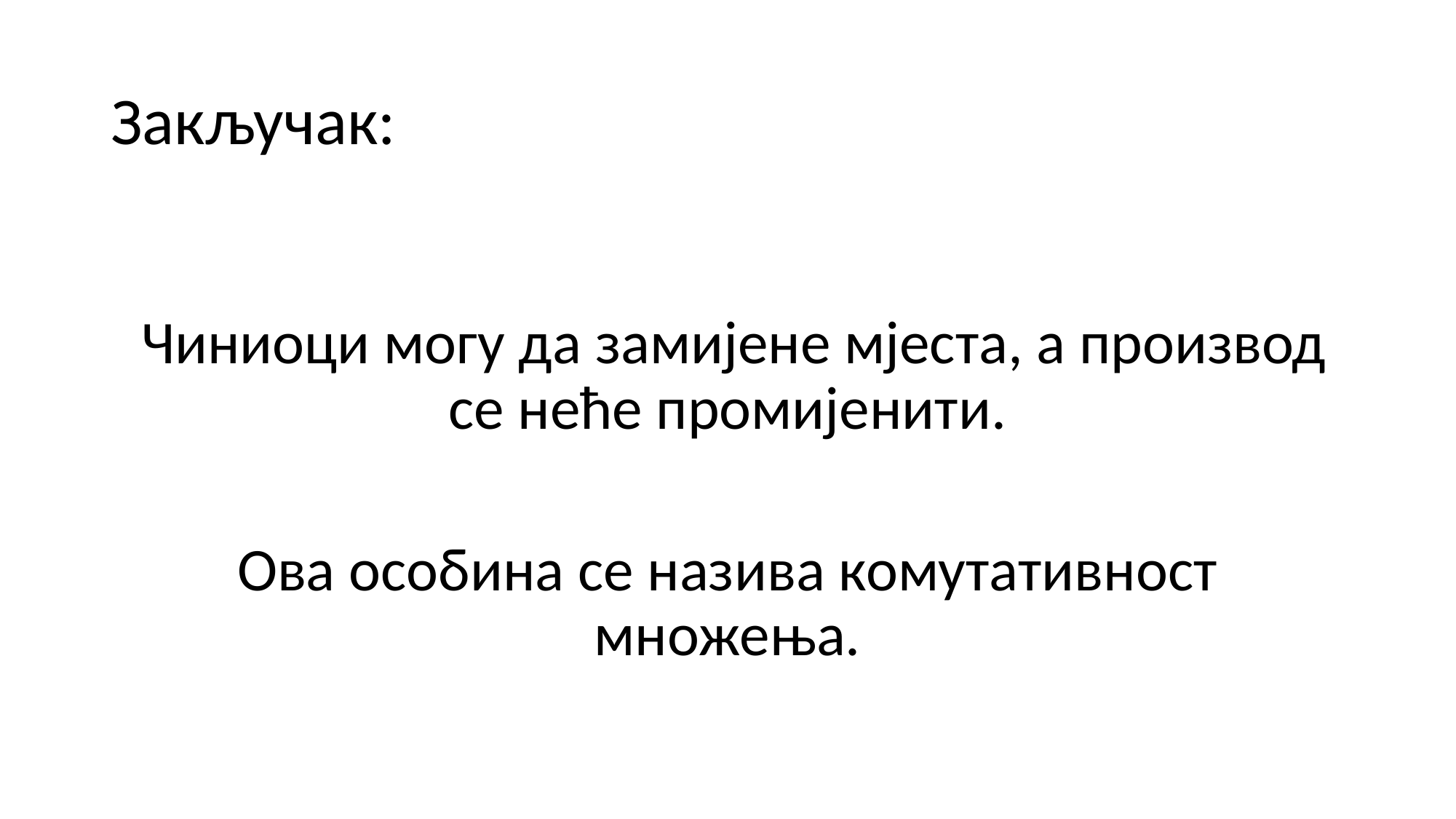

# Закључак:

 Чиниоци могу да замијене мјеста, а производ се неће промијенити.

Ова особина се назива комутативност множења.